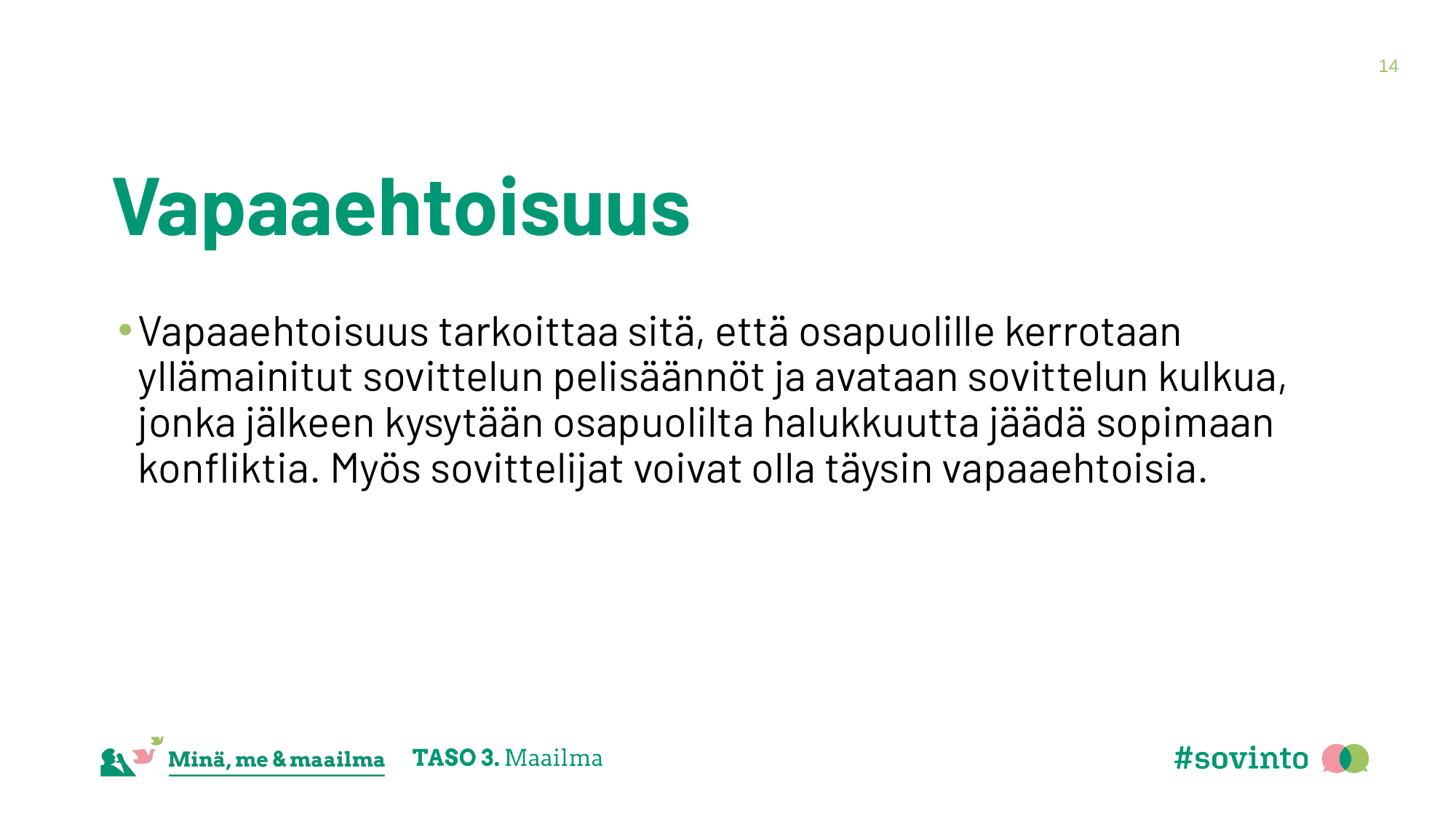

14
# Vapaaehtoisuus
Vapaaehtoisuus tarkoittaa sitä, että osapuolille kerrotaan yllämainitut sovittelun pelisäännöt ja avataan sovittelun kulkua, jonka jälkeen kysytään osapuolilta halukkuutta jäädä sopimaan konfliktia. Myös sovittelijat voivat olla täysin vapaaehtoisia.